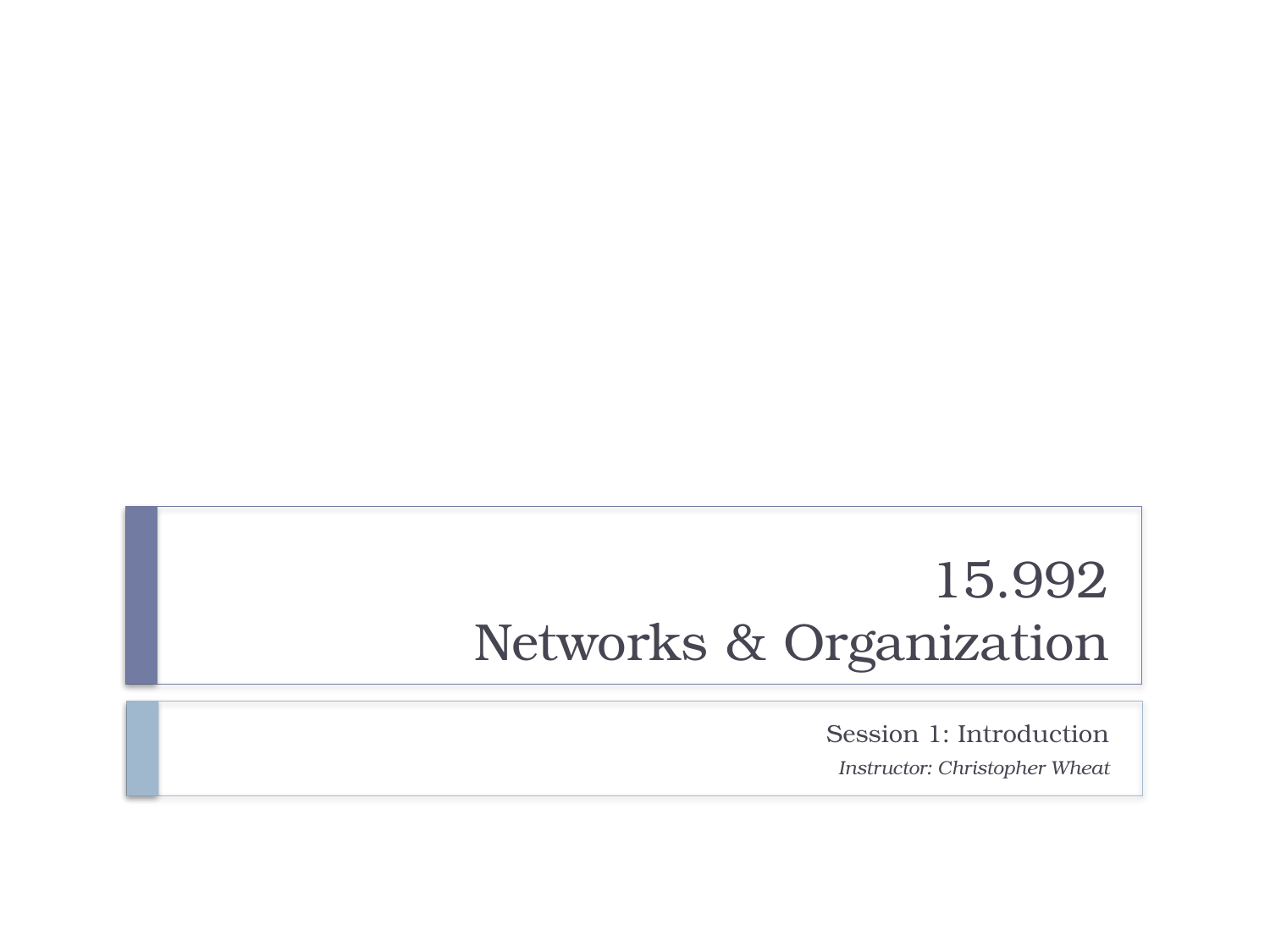

# 15.992 Networks & Organization
Session 1: Introduction
Instructor: Christopher Wheat